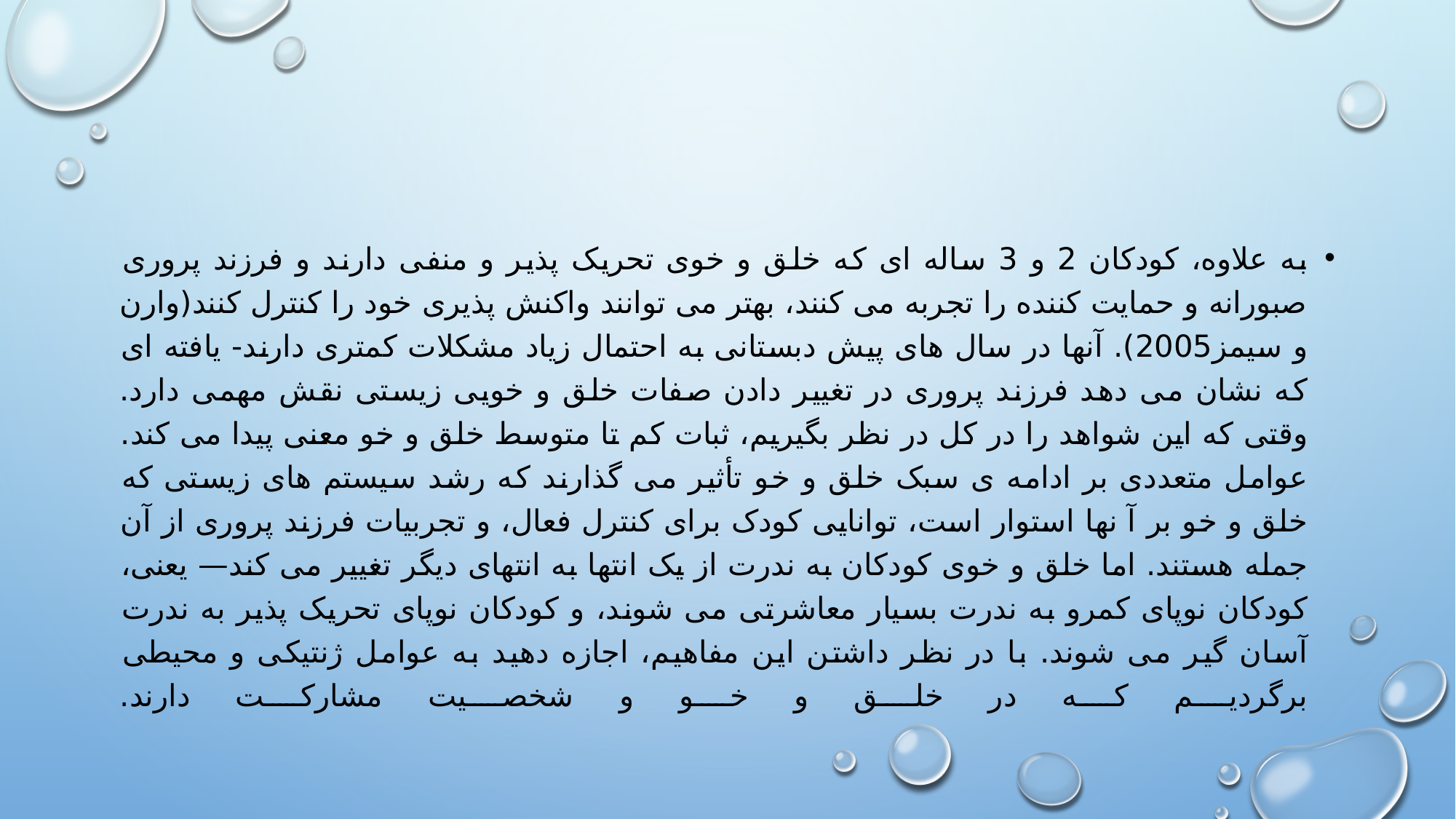

به علاوه، کودکان 2 و 3 ساله ای که خلق و خوی تحریک پذیر و منفی دارند و فرزند پروری صبورانه و حمایت کننده را تجربه می کنند، بهتر می توانند واکنش پذیری خود را کنترل کنند(وارن و سیمز2005). آنها در سال های پیش دبستانی به احتمال زیاد مشکلات کمتری دارند- یافته ای که نشان می دهد فرزند پروری در تغییر دادن صفات خلق و خویی زیستی نقش مهمی دارد.
وقتی که این شواهد را در کل در نظر بگیریم، ثبات کم تا متوسط خلق و خو معنی پیدا می کند. عوامل متعددی بر ادامه ی سبک خلق و خو تأثیر می گذارند که رشد سیستم های زیستی که خلق و خو بر آ نها استوار است، توانایی کودک برای کنترل فعال، و تجربیات فرزند پروری از آن جمله هستند. اما خلق و خوی کودکان به ندرت از یک انتها به انتهای دیگر تغییر می کند— یعنی، کودکان نوپای کمرو به ندرت بسیار معاشرتی می شوند، و کودکان نوپای تحریک پذیر به ندرت آسان گیر می شوند. با در نظر داشتن این مفاهیم، اجازه دهید به عوامل ژنتیکی و محیطی برگردیم که در خلق و خو و شخصیت مشارکت دارند.